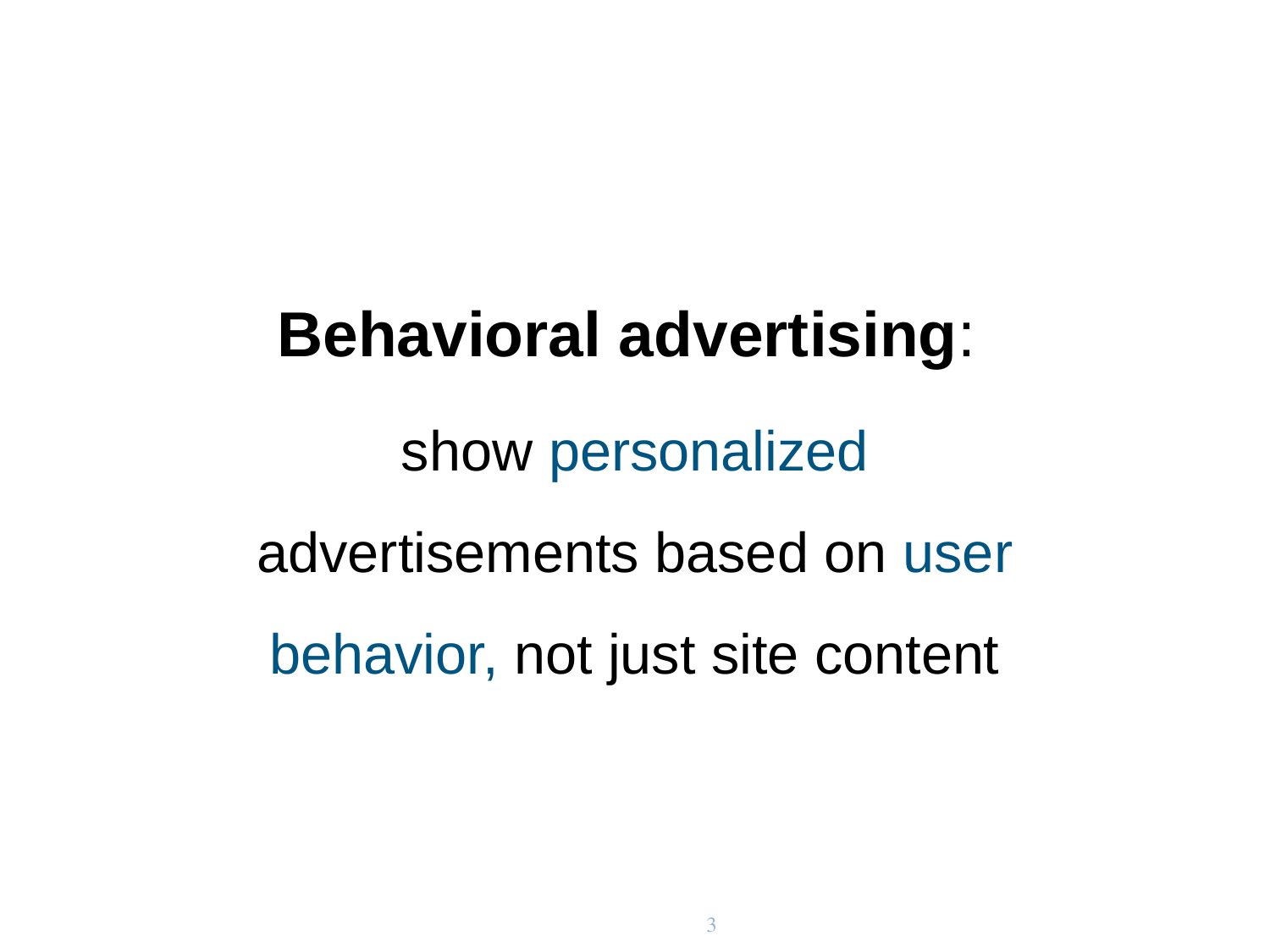

Behavioral advertising:
show personalized advertisements based on user behavior, not just site content